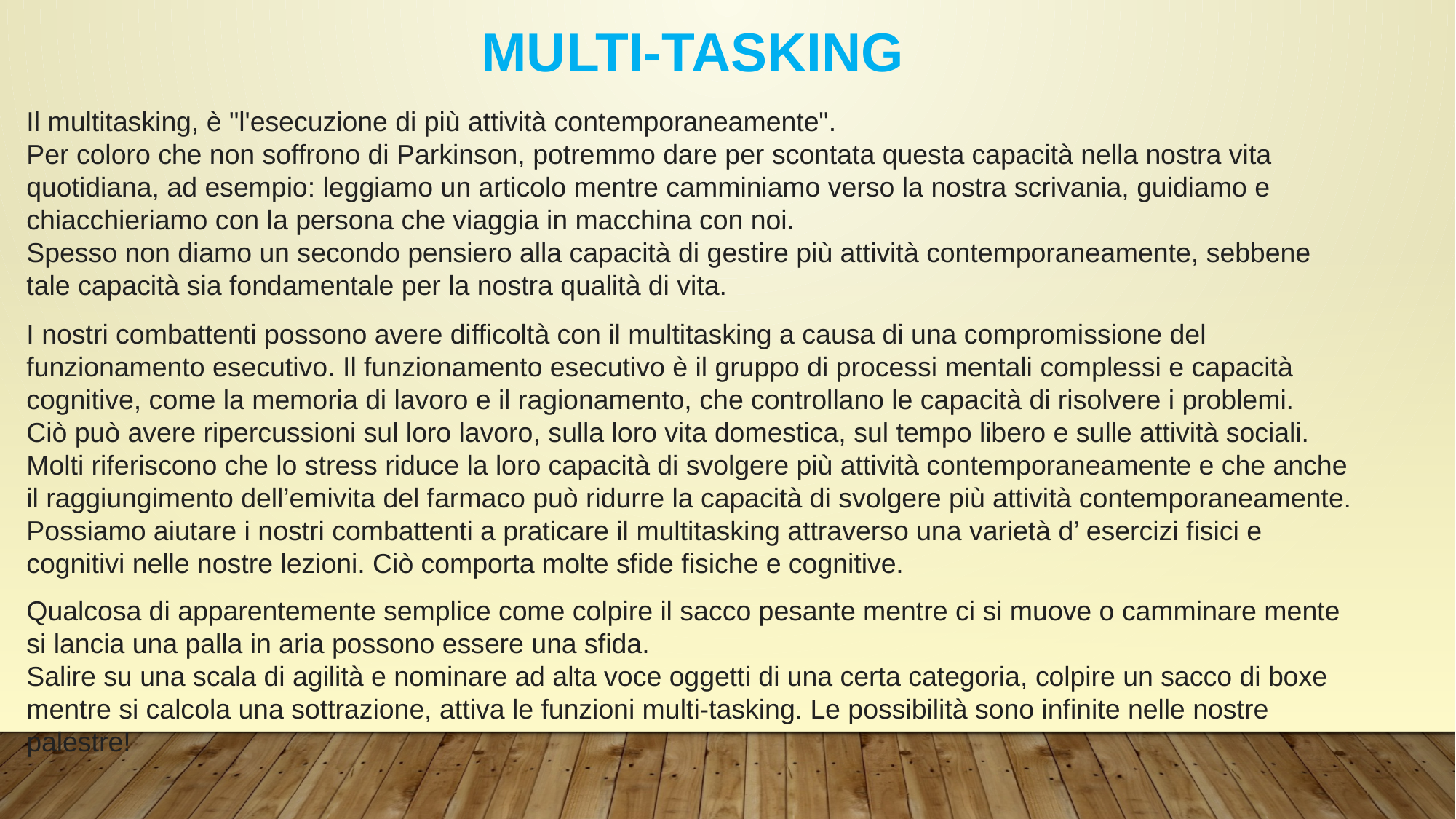

MULTI-TASKING

Il multitasking, è "l'esecuzione di più attività contemporaneamente".
Per coloro che non soffrono di Parkinson, potremmo dare per scontata questa capacità nella nostra vita quotidiana, ad esempio: leggiamo un articolo mentre camminiamo verso la nostra scrivania, guidiamo e chiacchieriamo con la persona che viaggia in macchina con noi.
Spesso non diamo un secondo pensiero alla capacità di gestire più attività contemporaneamente, sebbene tale capacità sia fondamentale per la nostra qualità di vita.

I nostri combattenti possono avere difficoltà con il multitasking a causa di una compromissione del funzionamento esecutivo. Il funzionamento esecutivo è il gruppo di processi mentali complessi e capacità cognitive, come la memoria di lavoro e il ragionamento, che controllano le capacità di risolvere i problemi.
Ciò può avere ripercussioni sul loro lavoro, sulla loro vita domestica, sul tempo libero e sulle attività sociali.
Molti riferiscono che lo stress riduce la loro capacità di svolgere più attività contemporaneamente e che anche il raggiungimento dell’emivita del farmaco può ridurre la capacità di svolgere più attività contemporaneamente.
Possiamo aiutare i nostri combattenti a praticare il multitasking attraverso una varietà d’ esercizi fisici e cognitivi nelle nostre lezioni. Ciò comporta molte sfide fisiche e cognitive.

Qualcosa di apparentemente semplice come colpire il sacco pesante mentre ci si muove o camminare mente si lancia una palla in aria possono essere una sfida.
Salire su una scala di agilità e nominare ad alta voce oggetti di una certa categoria, colpire un sacco di boxe mentre si calcola una sottrazione, attiva le funzioni multi-tasking. Le possibilità sono infinite nelle nostre palestre!